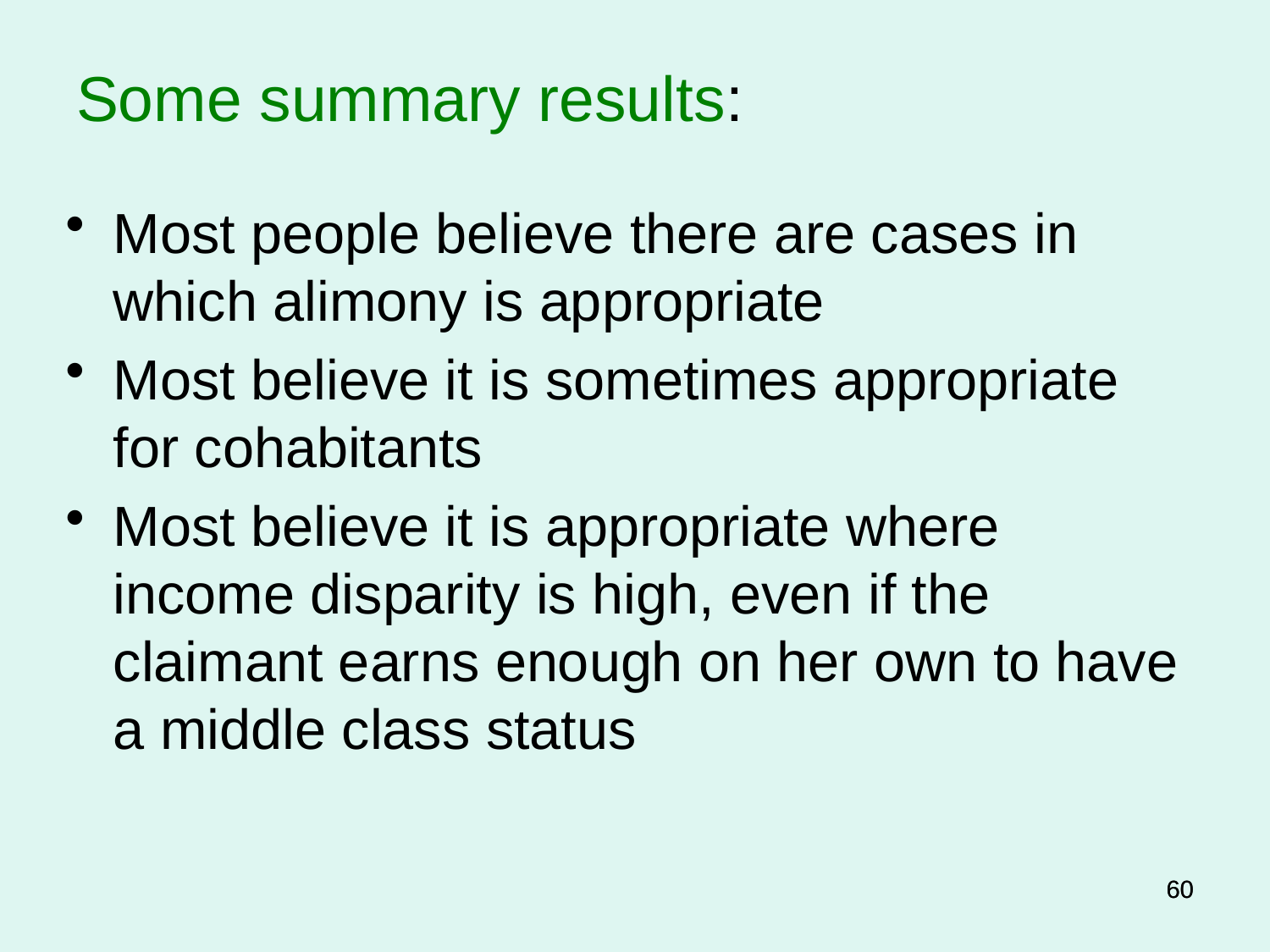

# Some summary results:
Most people believe there are cases in which alimony is appropriate
Most believe it is sometimes appropriate for cohabitants
Most believe it is appropriate where income disparity is high, even if the claimant earns enough on her own to have a middle class status
60
60